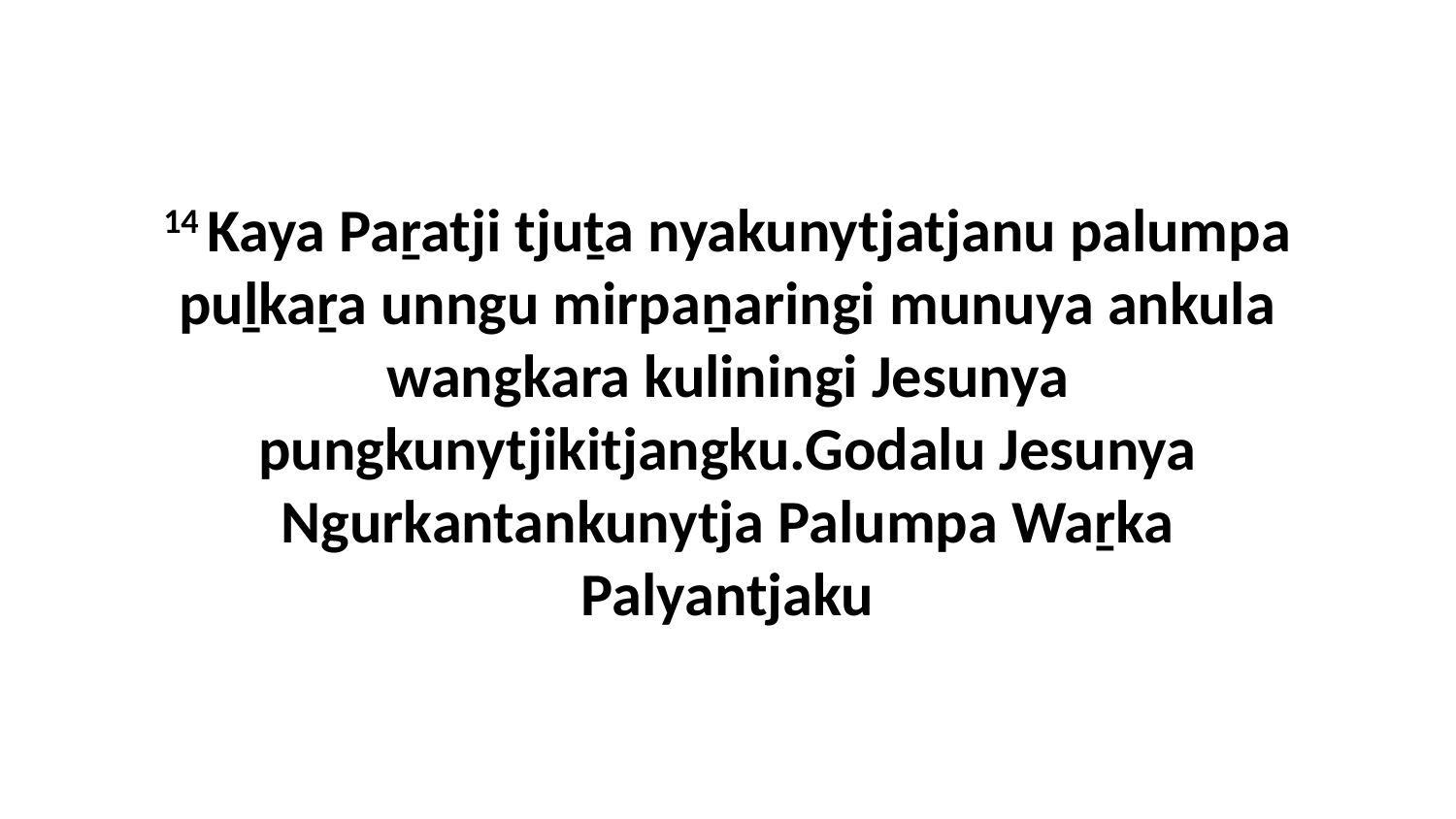

14 Kaya Paṟatji tjuṯa nyakunytjatjanu palumpa puḻkaṟa unngu mirpaṉaringi munuya ankula wangkara kuliningi Jesunya pungkunytjikitjangku.Godalu Jesunya Ngurkantankunytja Palumpa Waṟka Palyantjaku